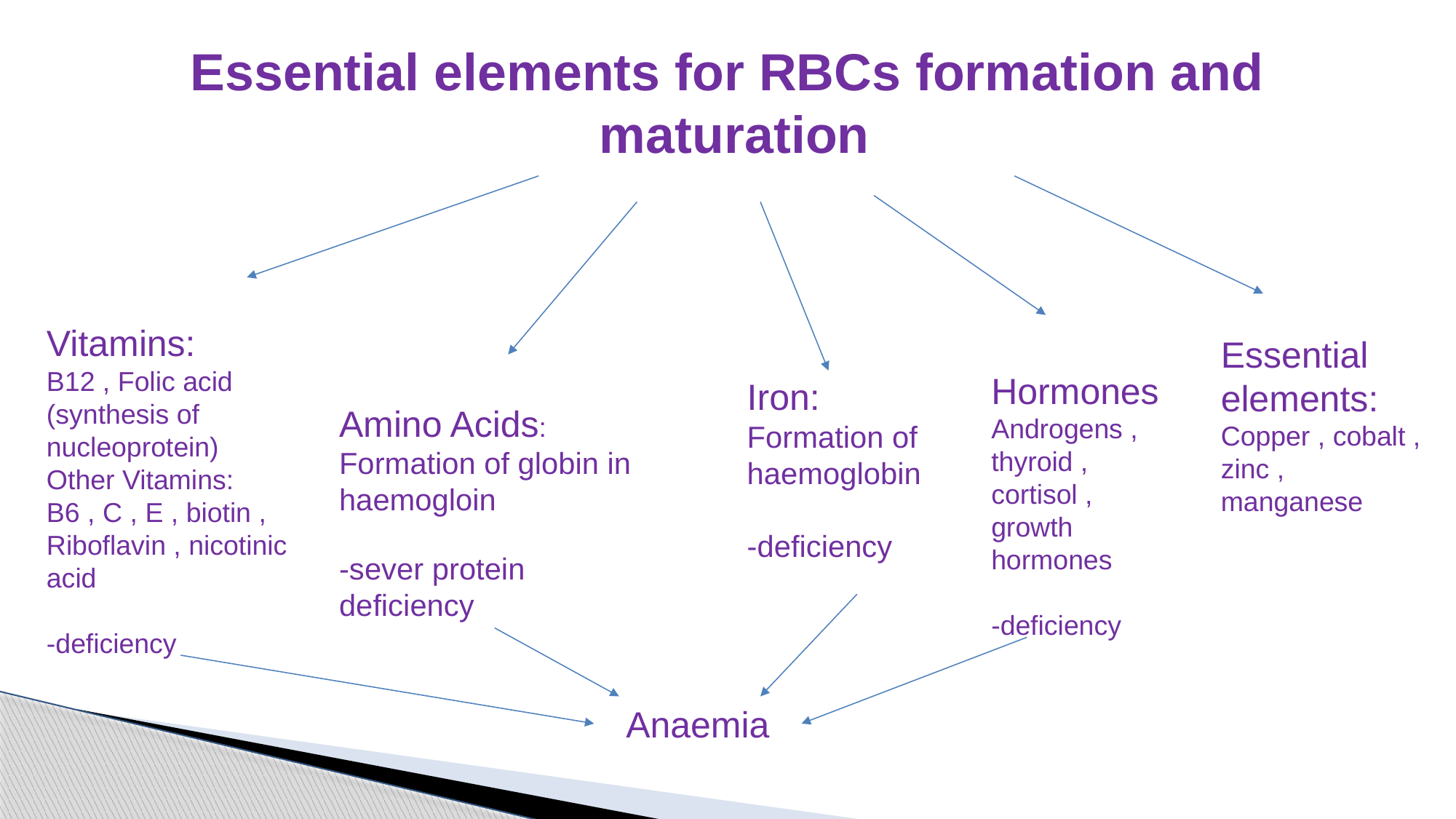

# Essential elements for RBCs formation and maturation
Vitamins:
B12 , Folic acid
(synthesis of nucleoprotein)
Other Vitamins:
B6 , C , E , biotin , Riboflavin , nicotinic acid

-deficiency

Essential elements:
Copper , cobalt , zinc , manganese
Hormones
Androgens , thyroid , cortisol , growth hormones

-deficiency
Iron:
Formation of haemoglobin

-deficiency

Amino Acids:
Formation of globin in haemogloin

-sever protein deficiency
Anaemia